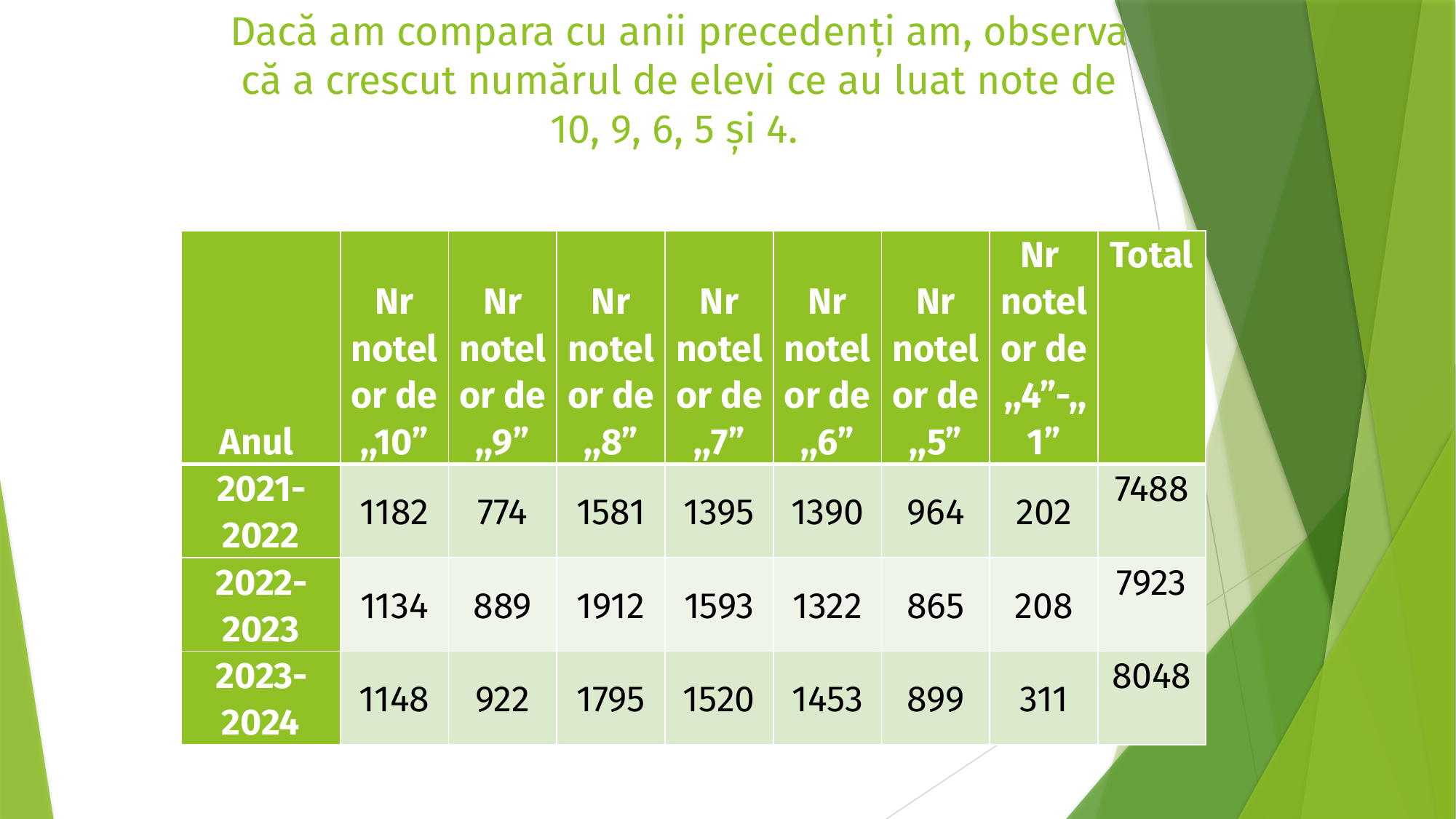

# Dacă am compara cu anii precedenți am, observa că a crescut numărul de elevi ce au luat note de 10, 9, 6, 5 și 4.
| Anul | Nr notelor de ,,10” | Nr notelor de ,,9” | Nr notelor de ,,8” | Nr notelor de ,,7” | Nr notelor de ,,6” | Nr notelor de ,,5” | Nr notelor de ,,4”-,,1” | Total |
| --- | --- | --- | --- | --- | --- | --- | --- | --- |
| 2021-2022 | 1182 | 774 | 1581 | 1395 | 1390 | 964 | 202 | 7488 |
| 2022-2023 | 1134 | 889 | 1912 | 1593 | 1322 | 865 | 208 | 7923 |
| 2023-2024 | 1148 | 922 | 1795 | 1520 | 1453 | 899 | 311 | 8048 |